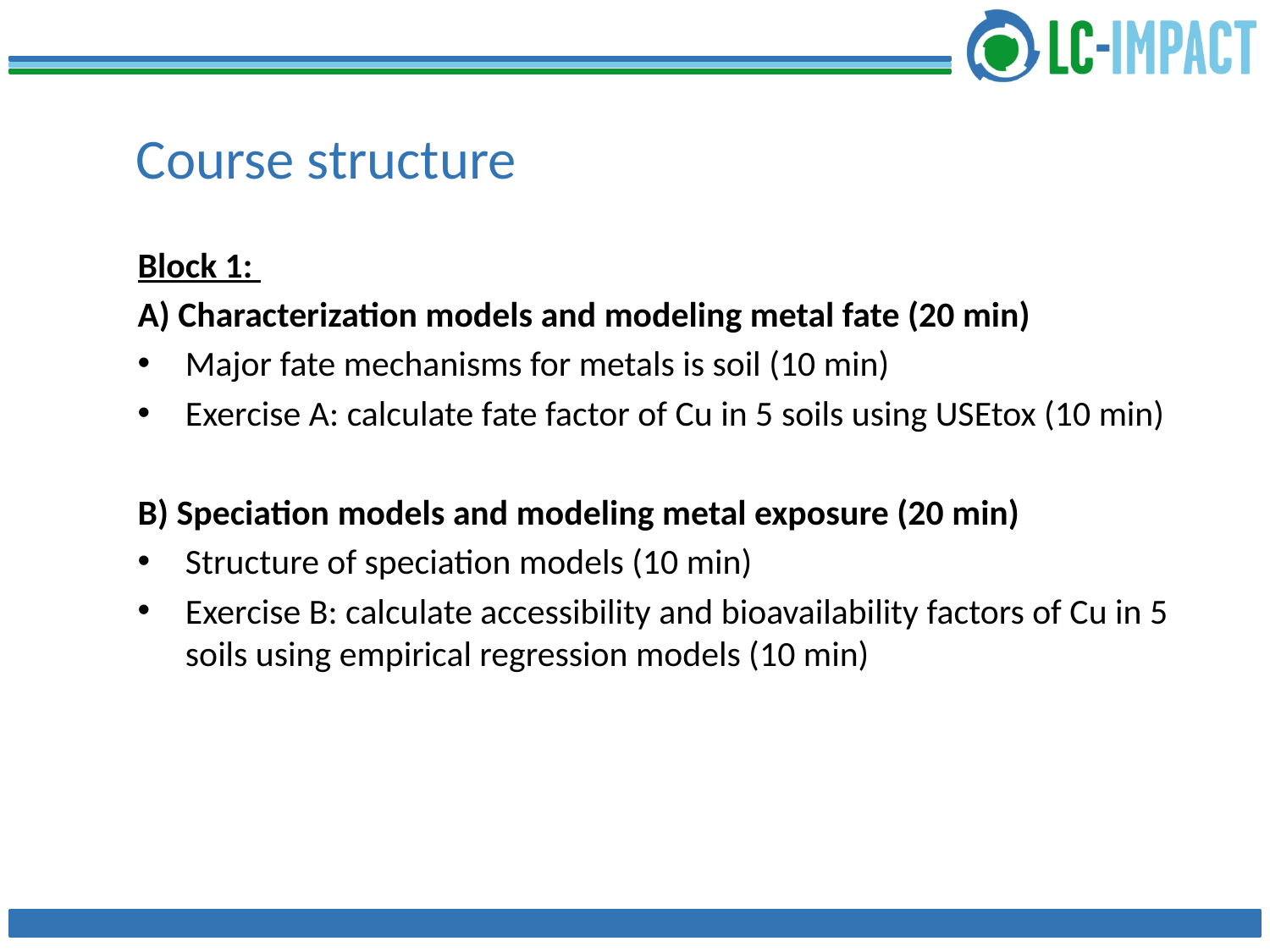

# Course structure
Block 1:
A) Characterization models and modeling metal fate (20 min)
Major fate mechanisms for metals is soil (10 min)
Exercise A: calculate fate factor of Cu in 5 soils using USEtox (10 min)

B) Speciation models and modeling metal exposure (20 min)
Structure of speciation models (10 min)
Exercise B: calculate accessibility and bioavailability factors of Cu in 5 soils using empirical regression models (10 min)